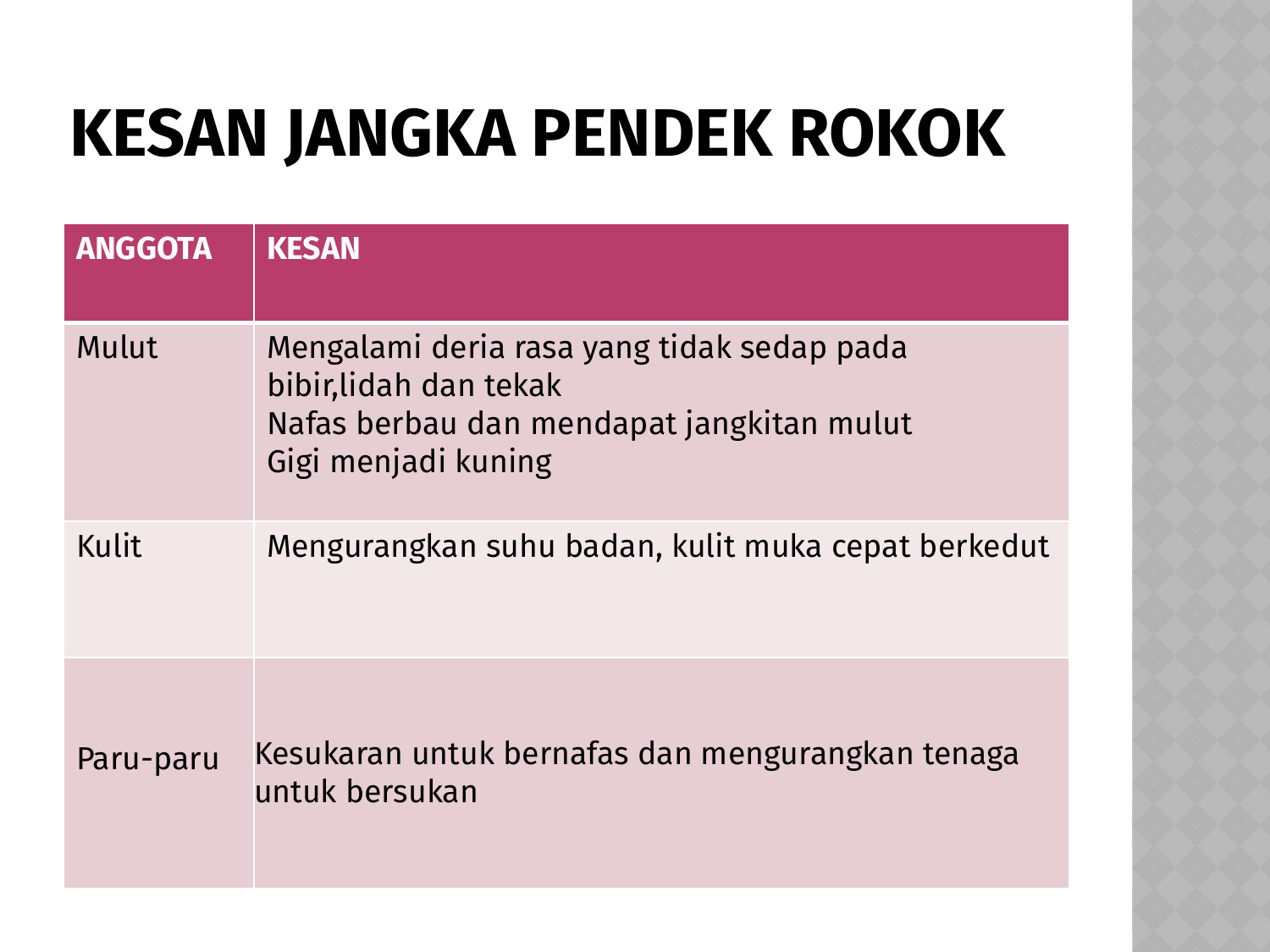

# KESAN JANGKA PENDEK ROKOK
| ANGGOTA | KESAN |
| --- | --- |
| Mulut | Mengalami deria rasa yang tidak sedap pada bibir,lidah dan tekak Nafas berbau dan mendapat jangkitan mulut Gigi menjadi kuning |
| Kulit | Mengurangkan suhu badan, kulit muka cepat berkedut |
| Paru-paru | Kesukaran untuk bernafas dan mengurangkan tenaga untuk bersukan |